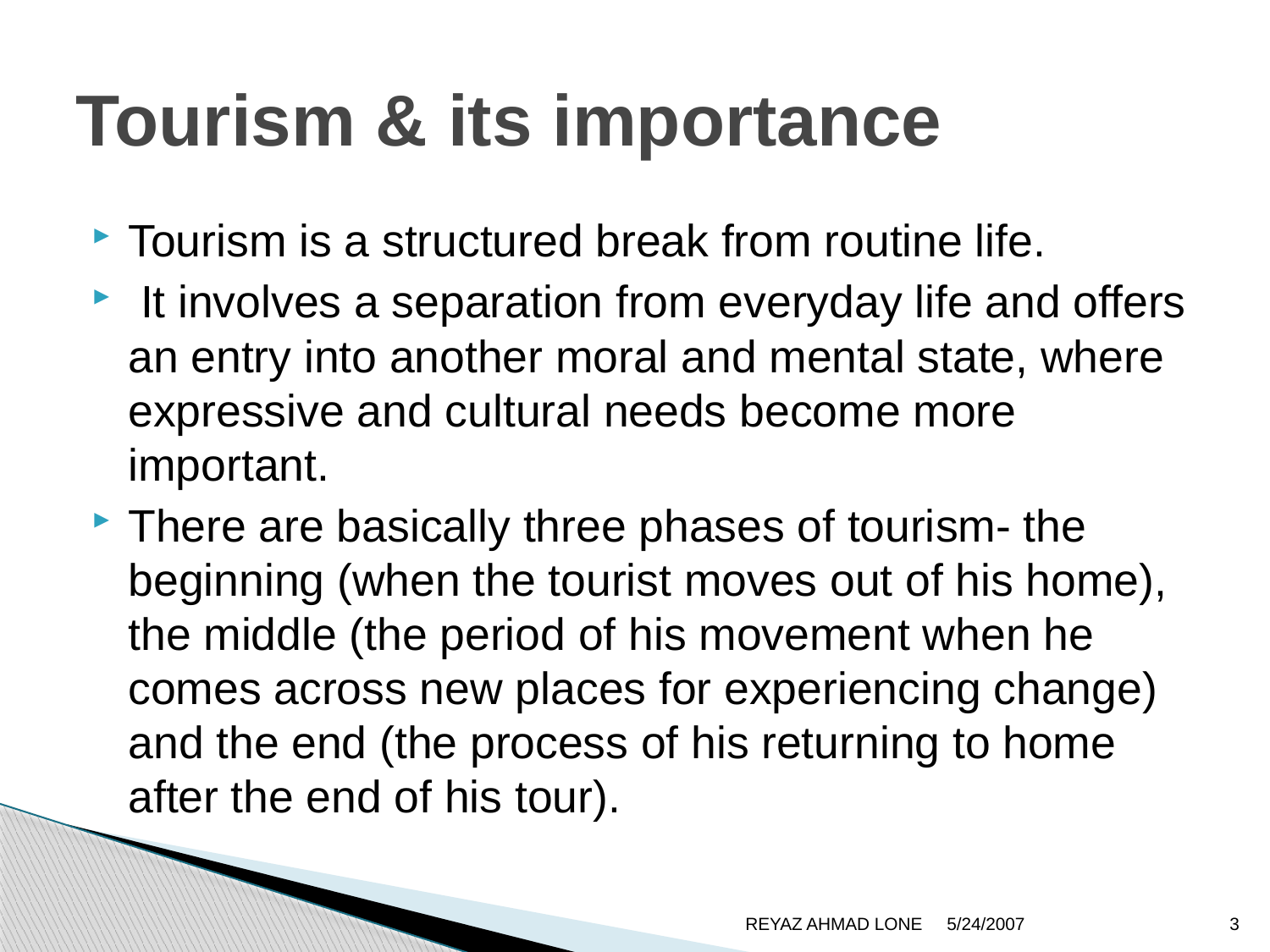

# Tourism & its importance
Tourism is a structured break from routine life.
 It involves a separation from everyday life and offers an entry into another moral and mental state, where expressive and cultural needs become more important.
There are basically three phases of tourism- the beginning (when the tourist moves out of his home), the middle (the period of his movement when he comes across new places for experiencing change) and the end (the process of his returning to home after the end of his tour).

REYAZ AHMAD LONE
5/24/2007
3